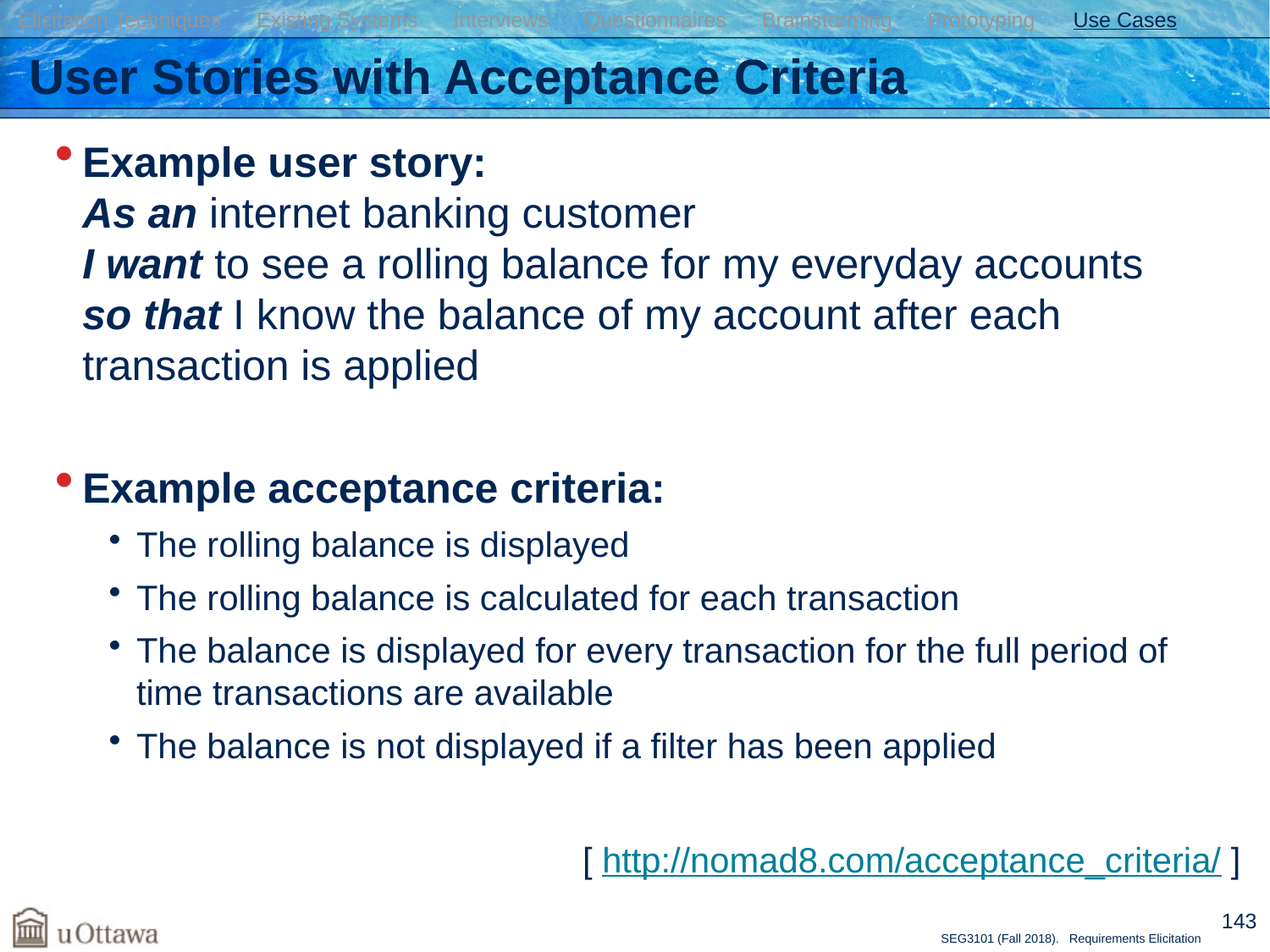

Elicitation Techniques      Existing Systems      Interviews      Questionnaires      Brainstorming      Prototyping      Use Cases
# User Stories with Acceptance Criteria
Example user story:
As an internet banking customer
I want to see a rolling balance for my everyday accounts
so that I know the balance of my account after each transaction is applied

Example acceptance criteria:
The rolling balance is displayed
The rolling balance is calculated for each transaction
The balance is displayed for every transaction for the full period of time transactions are available
The balance is not displayed if a filter has been applied

[ http://nomad8.com/acceptance_criteria/ ]

143